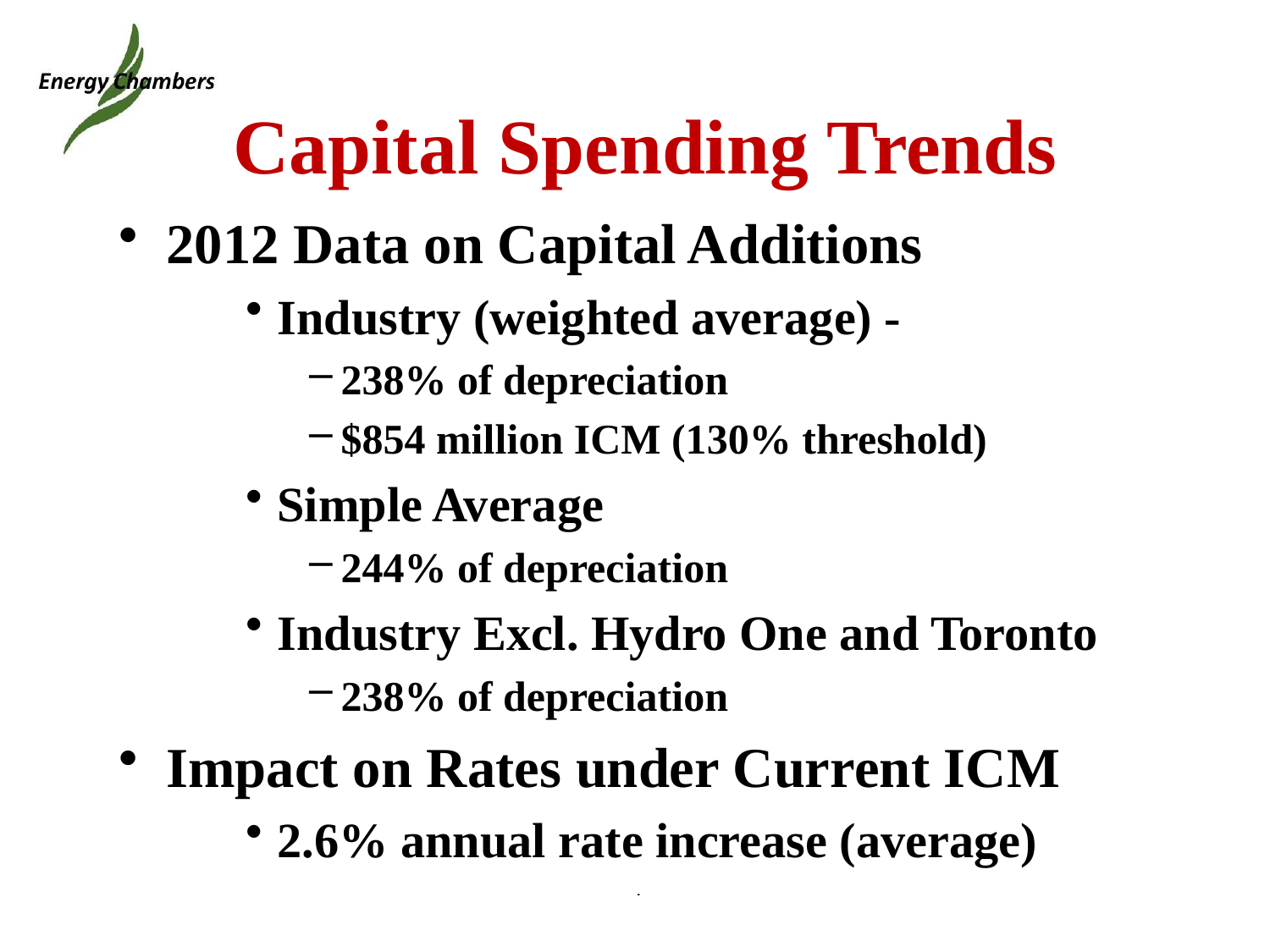

# Capital Spending Trends
2012 Data on Capital Additions
Industry (weighted average) -
238% of depreciation
$854 million ICM (130% threshold)
Simple Average
244% of depreciation
Industry Excl. Hydro One and Toronto
238% of depreciation
Impact on Rates under Current ICM
2.6% annual rate increase (average)